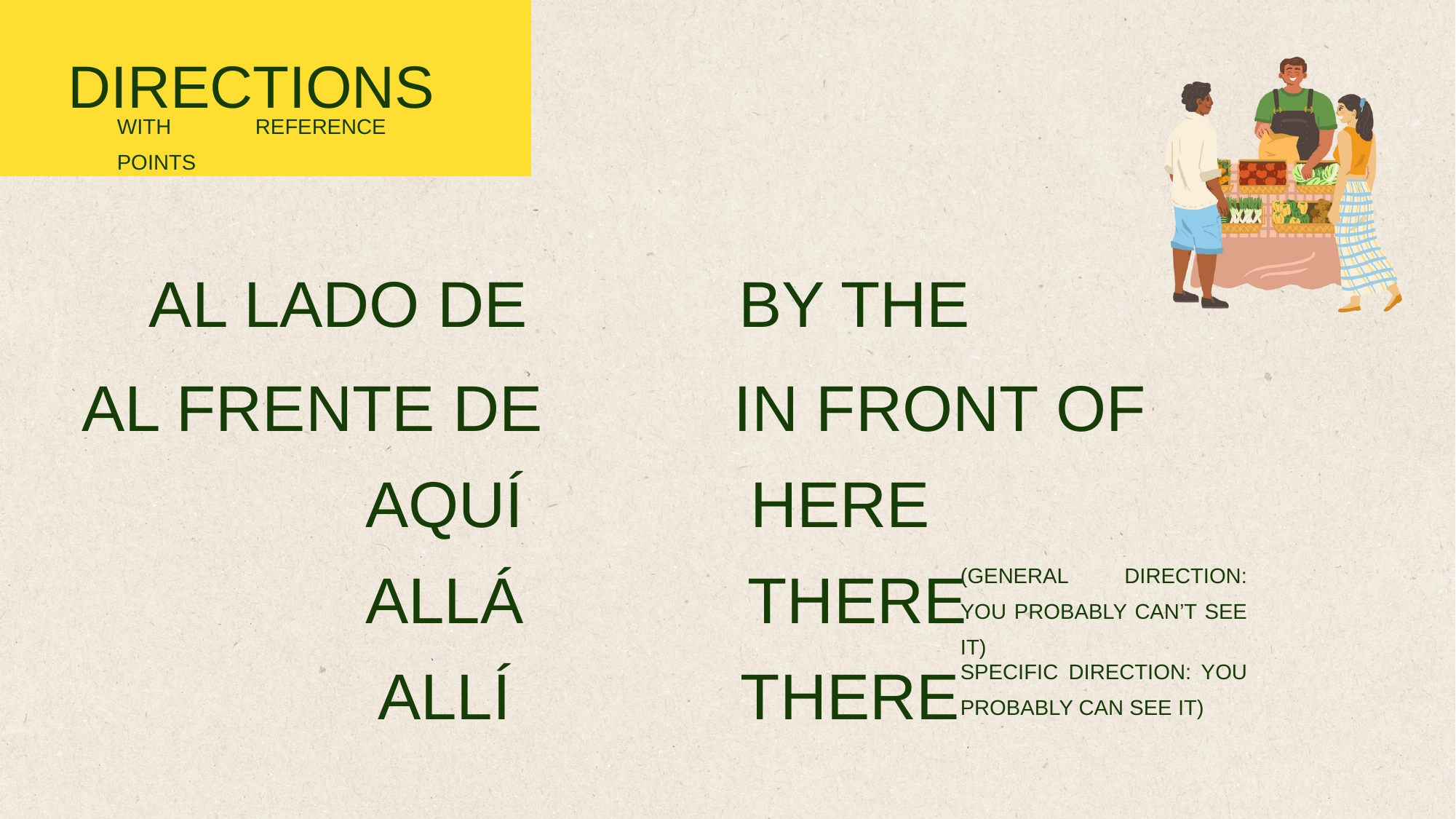

DIRECTIONS

WITH REFERENCE POINTS
AL LADO DE
BY THE
AL FRENTE DE
IN FRONT OF
AQUÍ
HERE
ALLÁ
THERE
(GENERAL DIRECTION: YOU PROBABLY CAN’T SEE IT)
ALLÍ
THERE
SPECIFIC DIRECTION: YOU PROBABLY CAN SEE IT)